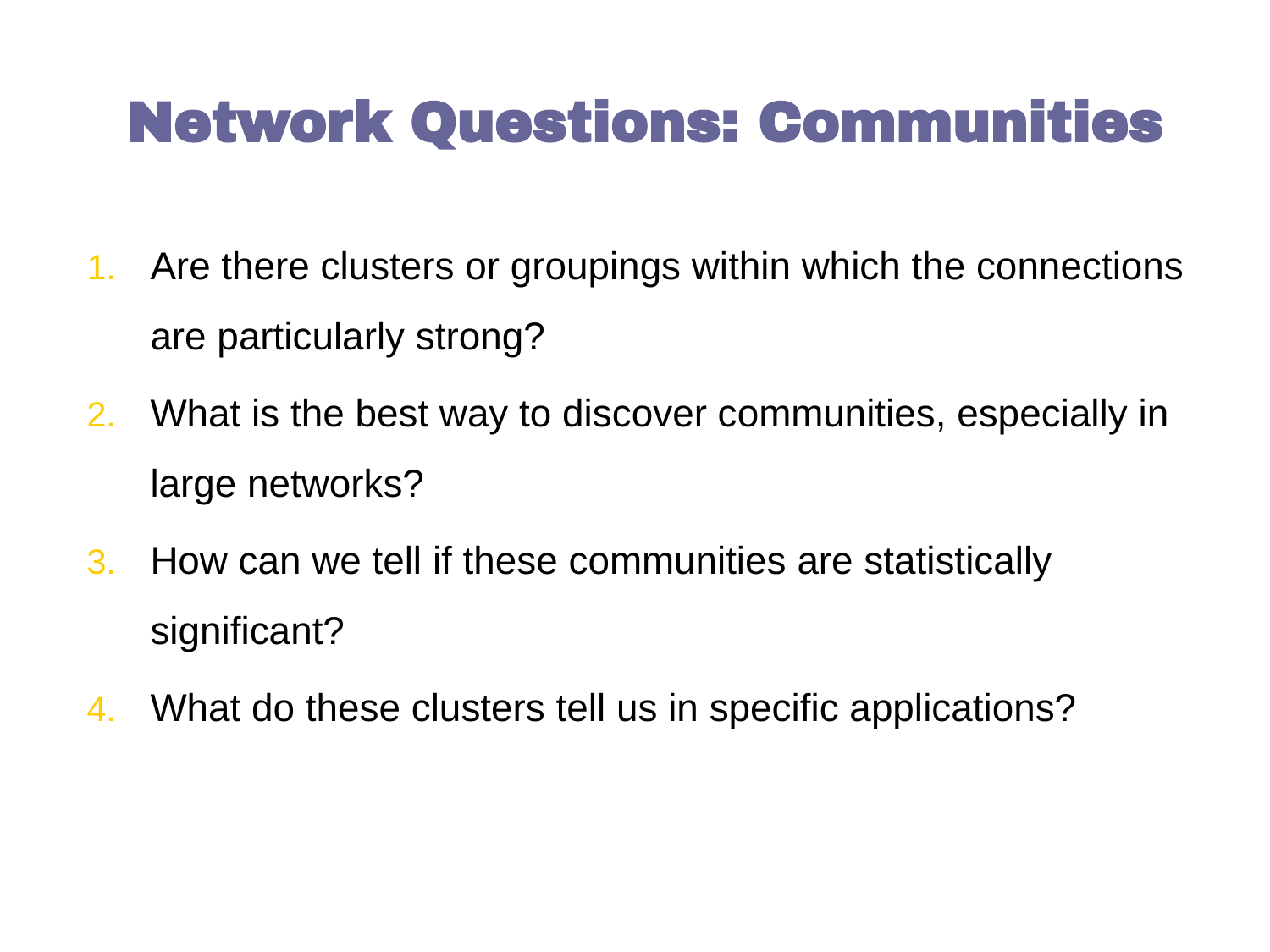

# Network Questions: Communities
Are there clusters or groupings within which the connections are particularly strong?
What is the best way to discover communities, especially in large networks?
How can we tell if these communities are statistically significant?
What do these clusters tell us in specific applications?